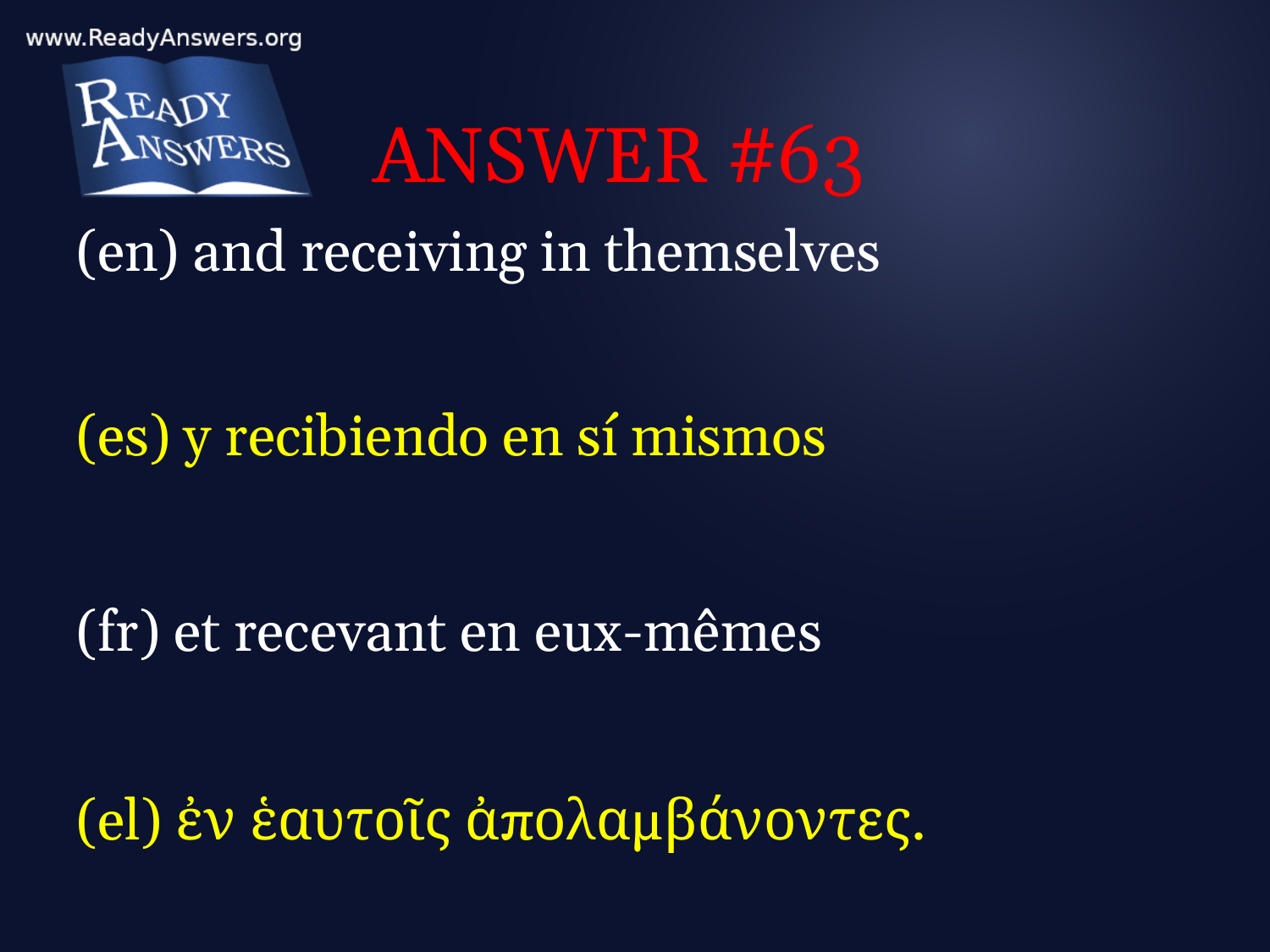

# ANSWER #63
(en) and receiving in themselves
(es) y recibiendo en sí mismos
(fr) et recevant en eux-mêmes
(el) ἐν ἑαυτοῖς ἀπολαμβάνοντες.